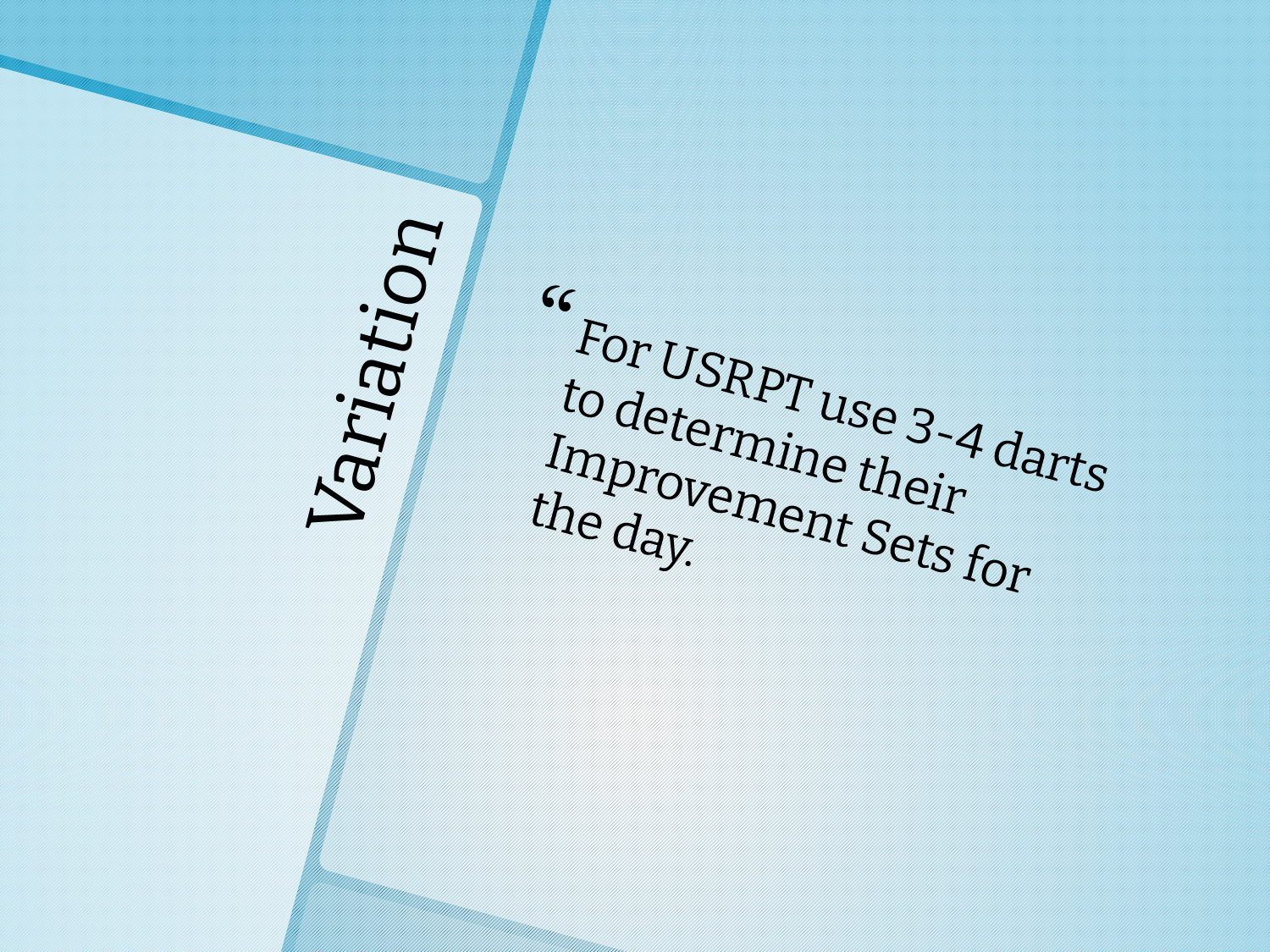

For USRPT use 3-4 darts to determine their Improvement Sets for the day.
# Variation